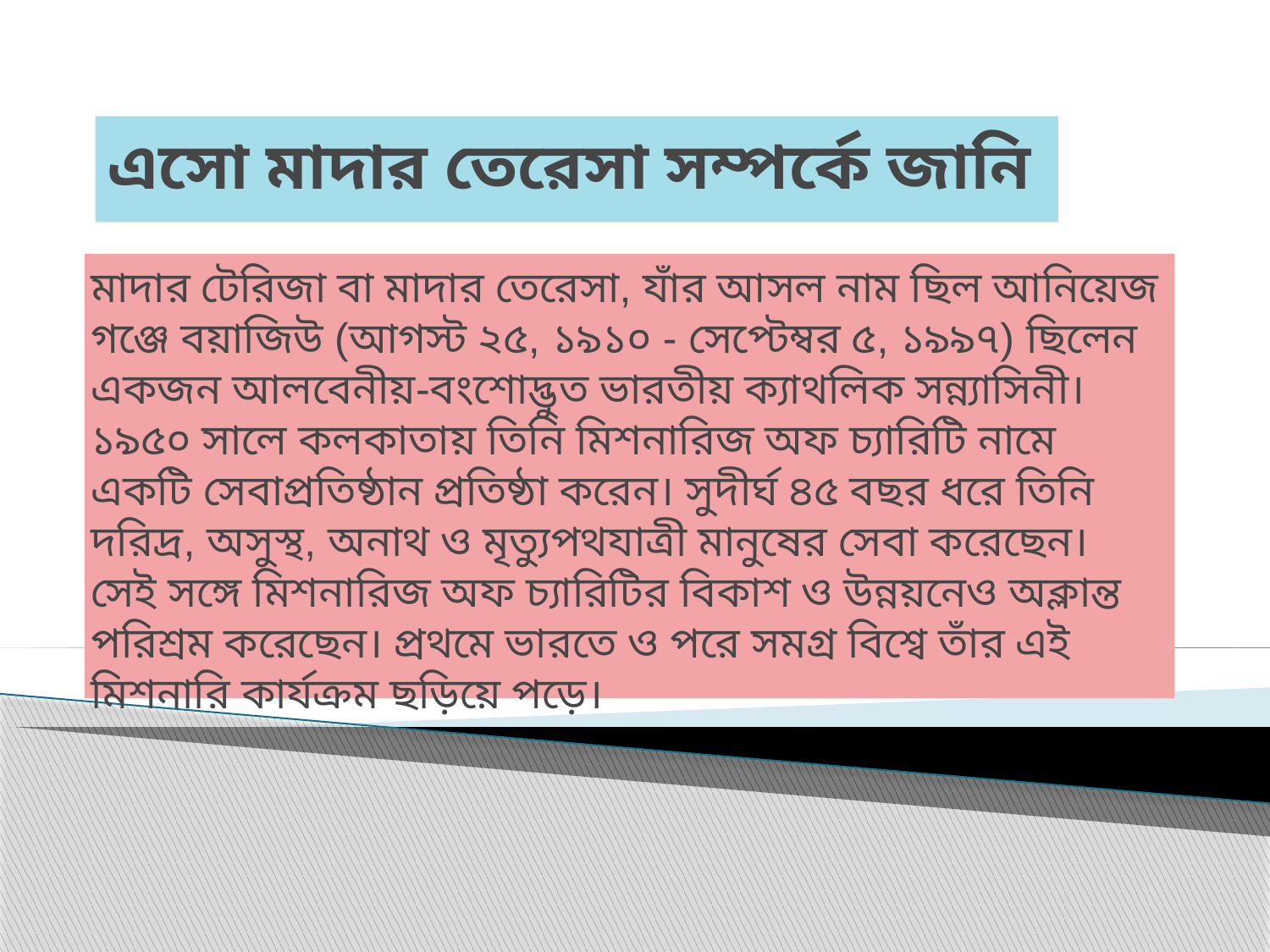

# এসো মাদার তেরেসা সম্পর্কে জানি
মাদার টেরিজা বা মাদার তেরেসা, যাঁর আসল নাম ছিল আনিয়েজ গঞ্জে বয়াজিউ (আগস্ট ২৫, ১৯১০ - সেপ্টেম্বর ৫, ১৯৯৭) ছিলেন একজন আলবেনীয়-বংশোদ্ভুত ভারতীয় ক্যাথলিক সন্ন্যাসিনী। ১৯৫০ সালে কলকাতায় তিনি মিশনারিজ অফ চ্যারিটি নামে একটি সেবাপ্রতিষ্ঠান প্রতিষ্ঠা করেন। সুদীর্ঘ ৪৫ বছর ধরে তিনি দরিদ্র, অসুস্থ, অনাথ ও মৃত্যুপথযাত্রী মানুষের সেবা করেছেন। সেই সঙ্গে মিশনারিজ অফ চ্যারিটির বিকাশ ও উন্নয়নেও অক্লান্ত পরিশ্রম করেছেন। প্রথমে ভারতে ও পরে সমগ্র বিশ্বে তাঁর এই মিশনারি কার্যক্রম ছড়িয়ে পড়ে।